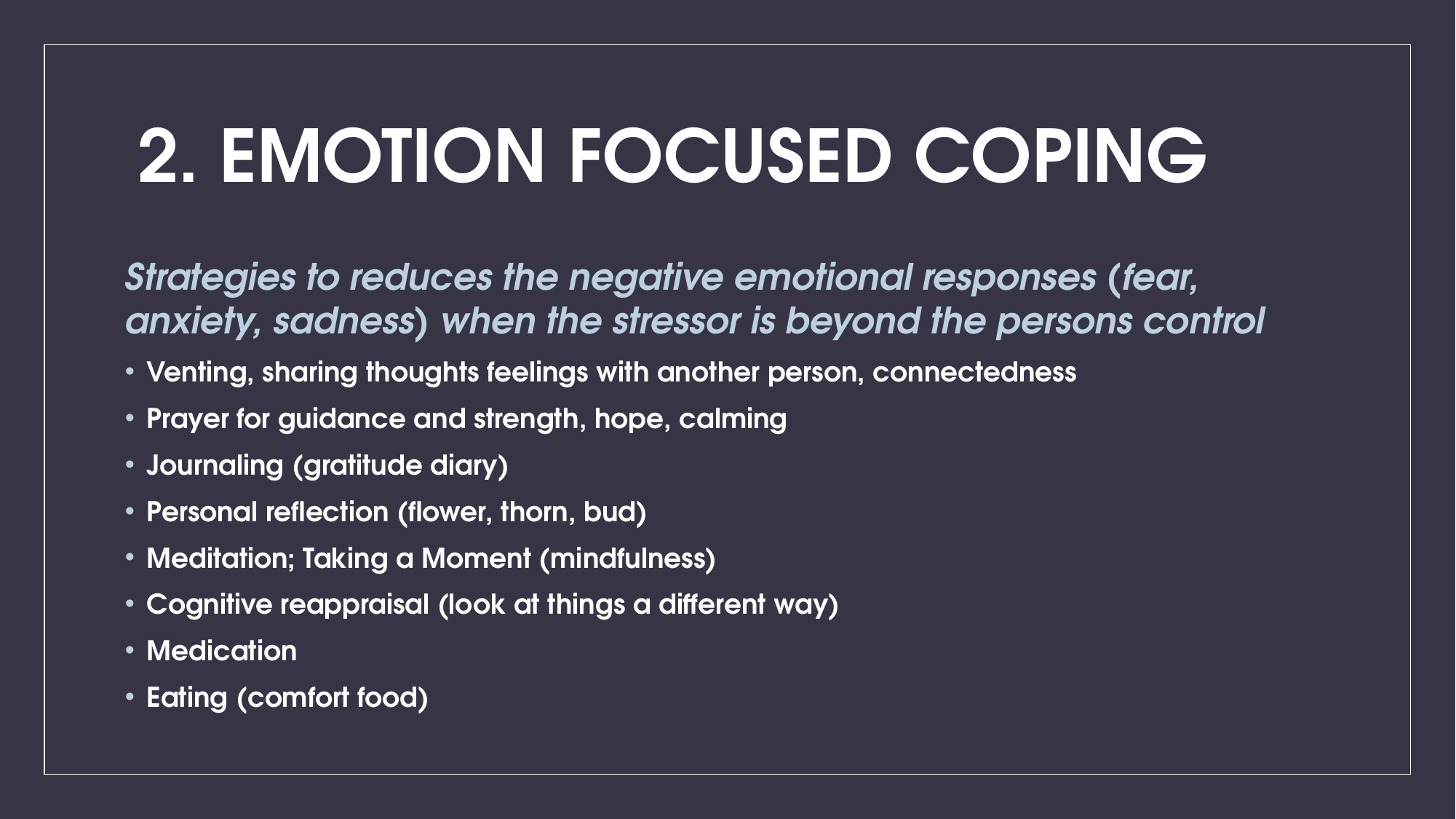

# 2. EMOTION FOCUSED COPING
Strategies to reduces the negative emotional responses (fear, anxiety, sadness) when the stressor is beyond the persons control
Venting, sharing thoughts feelings with another person, connectedness
Prayer for guidance and strength, hope, calming
Journaling (gratitude diary)
Personal reflection (flower, thorn, bud)
Meditation; Taking a Moment (mindfulness)
Cognitive reappraisal (look at things a different way)
Medication
Eating (comfort food)